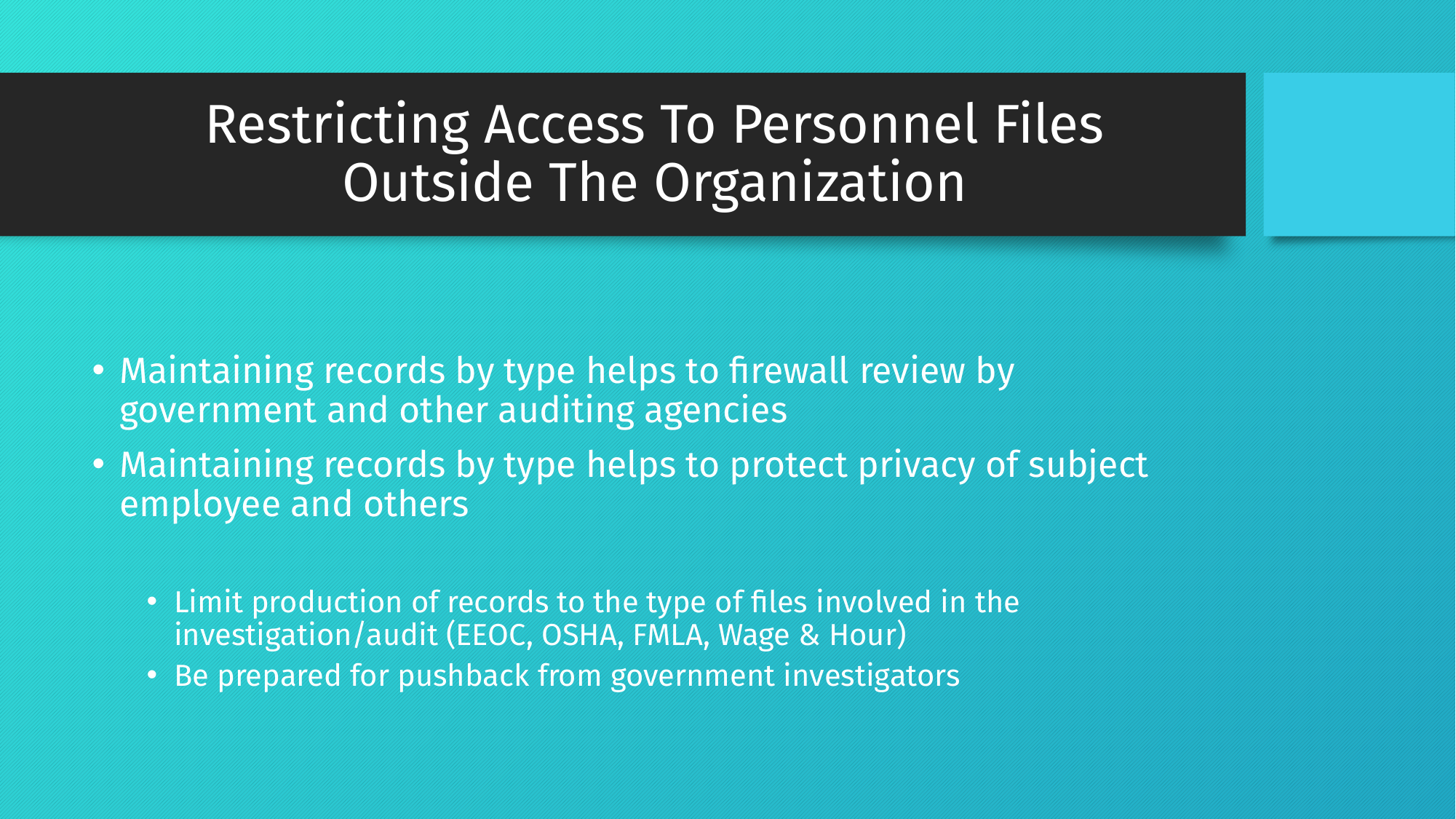

# Restricting Access To Personnel Files Outside The Organization
Maintaining records by type helps to firewall review by government and other auditing agencies
Maintaining records by type helps to protect privacy of subject employee and others

Limit production of records to the type of files involved in the investigation/audit (EEOC, OSHA, FMLA, Wage & Hour)
Be prepared for pushback from government investigators